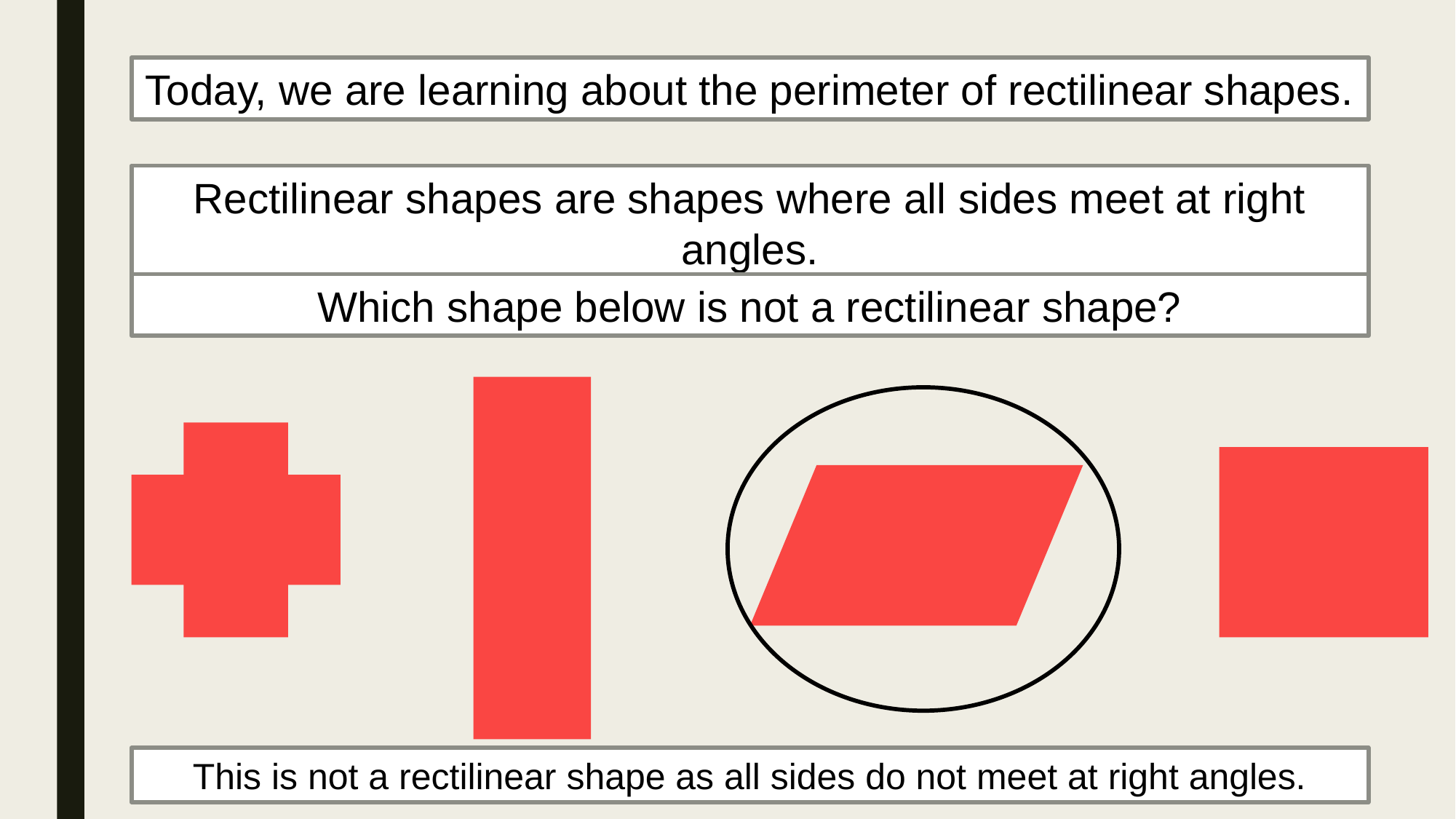

Today, we are learning about the perimeter of rectilinear shapes.
Rectilinear shapes are shapes where all sides meet at right angles.
Which shape below is not a rectilinear shape?

This is not a rectilinear shape as all sides do not meet at right angles.